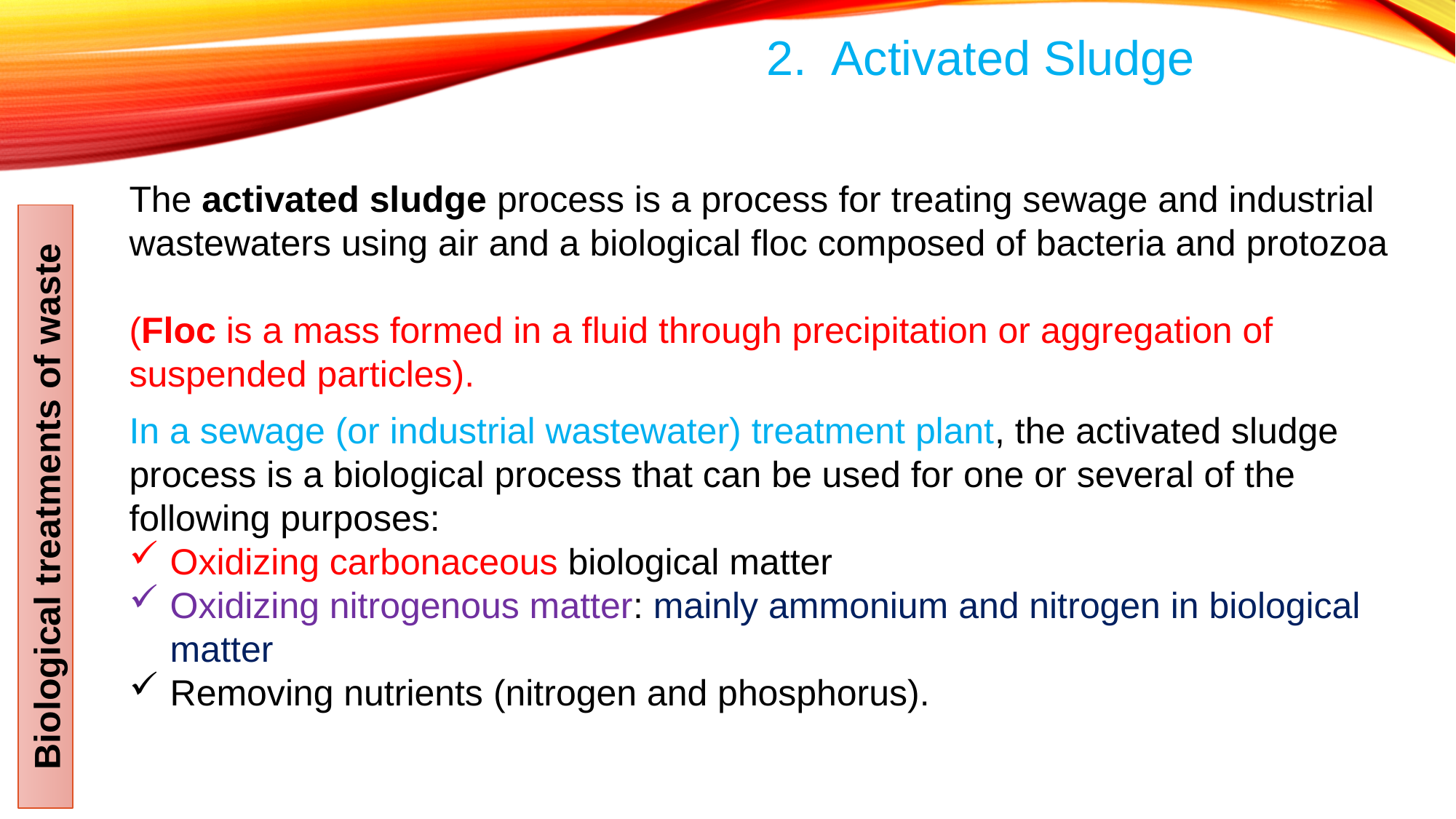

2.  Activated Sludge
The activated sludge process is a process for treating sewage and industrial wastewaters using air and a biological floc composed of bacteria and protozoa

(Floc is a mass formed in a fluid through precipitation or aggregation of suspended particles).
In a sewage (or industrial wastewater) treatment plant, the activated sludge process is a biological process that can be used for one or several of the following purposes:
Oxidizing carbonaceous biological matter
Oxidizing nitrogenous matter: mainly ammonium and nitrogen in biological matter
Removing nutrients (nitrogen and phosphorus).
Biological treatments of waste